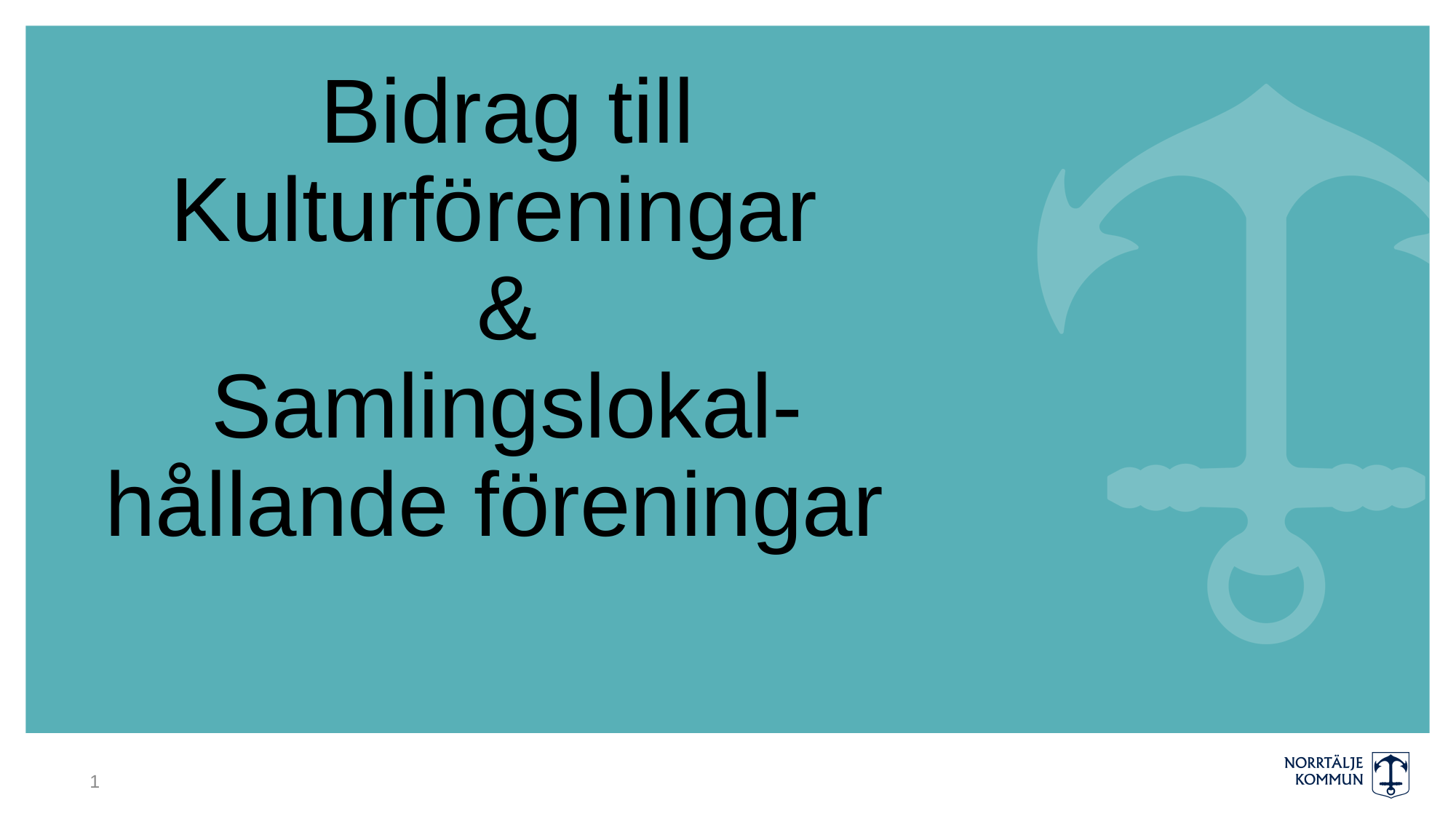

# Bidrag till Kulturföreningar & Samlingslokal- hållande föreningar

1